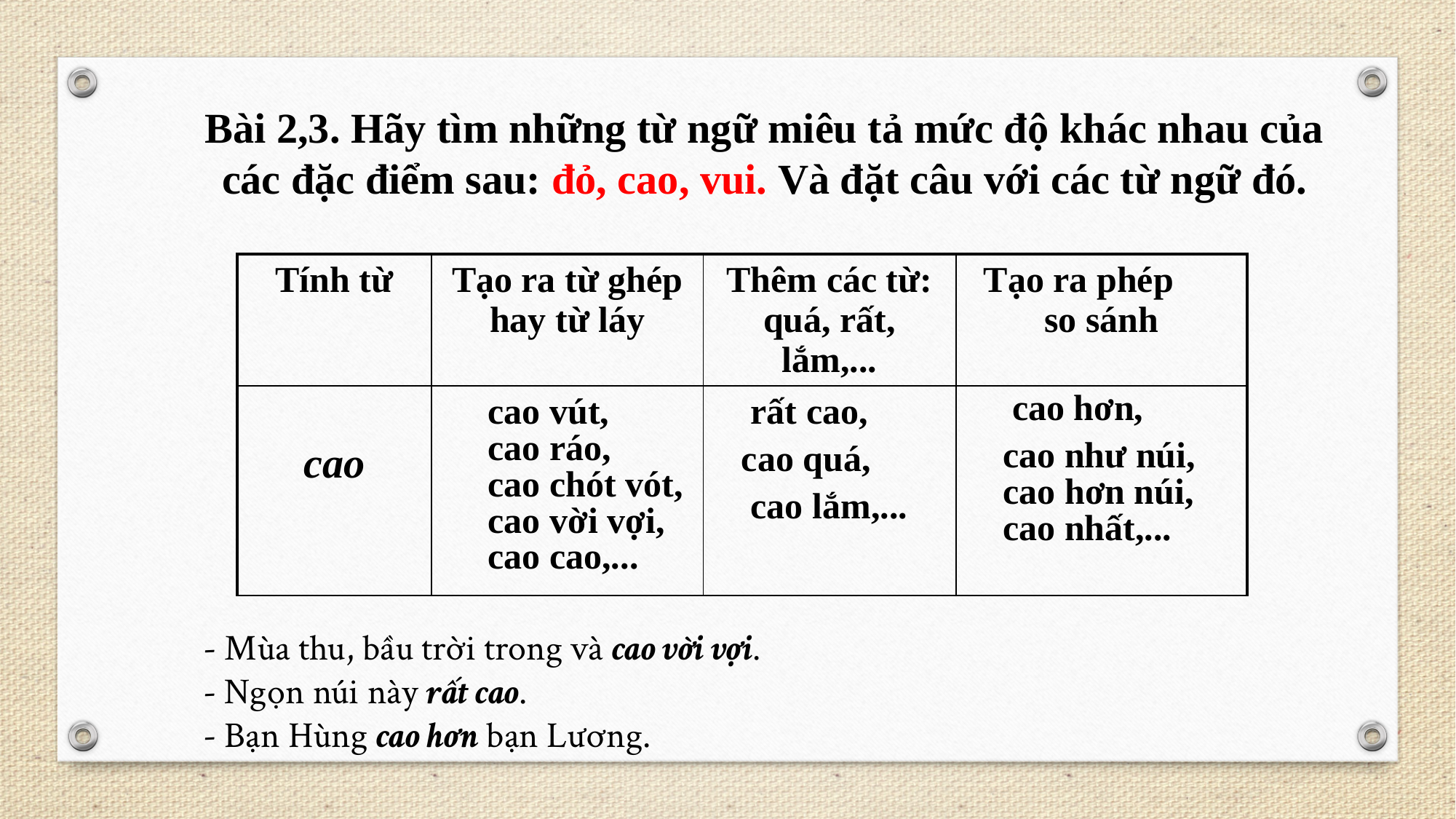

Bài 2,3. Hãy tìm những từ ngữ miêu tả mức độ khác nhau của các đặc điểm sau: đỏ, cao, vui. Và đặt câu với các từ ngữ đó.
| Tính từ | Tạo ra từ ghép hay từ láy | Thêm các từ: quá, rất, lắm,... | Tạo ra phép so sánh |
| --- | --- | --- | --- |
| cao | cao vút, cao ráo, cao chót vót, cao vời vợi, cao cao,... | rất cao, cao quá, cao lắm,... | cao hơn, cao như núi, cao hơn núi, cao nhất,... |
- Mùa thu, bầu trời trong và cao vời vợi.
- Ngọn núi này rất cao.
- Bạn Hùng cao hơn bạn Lương.